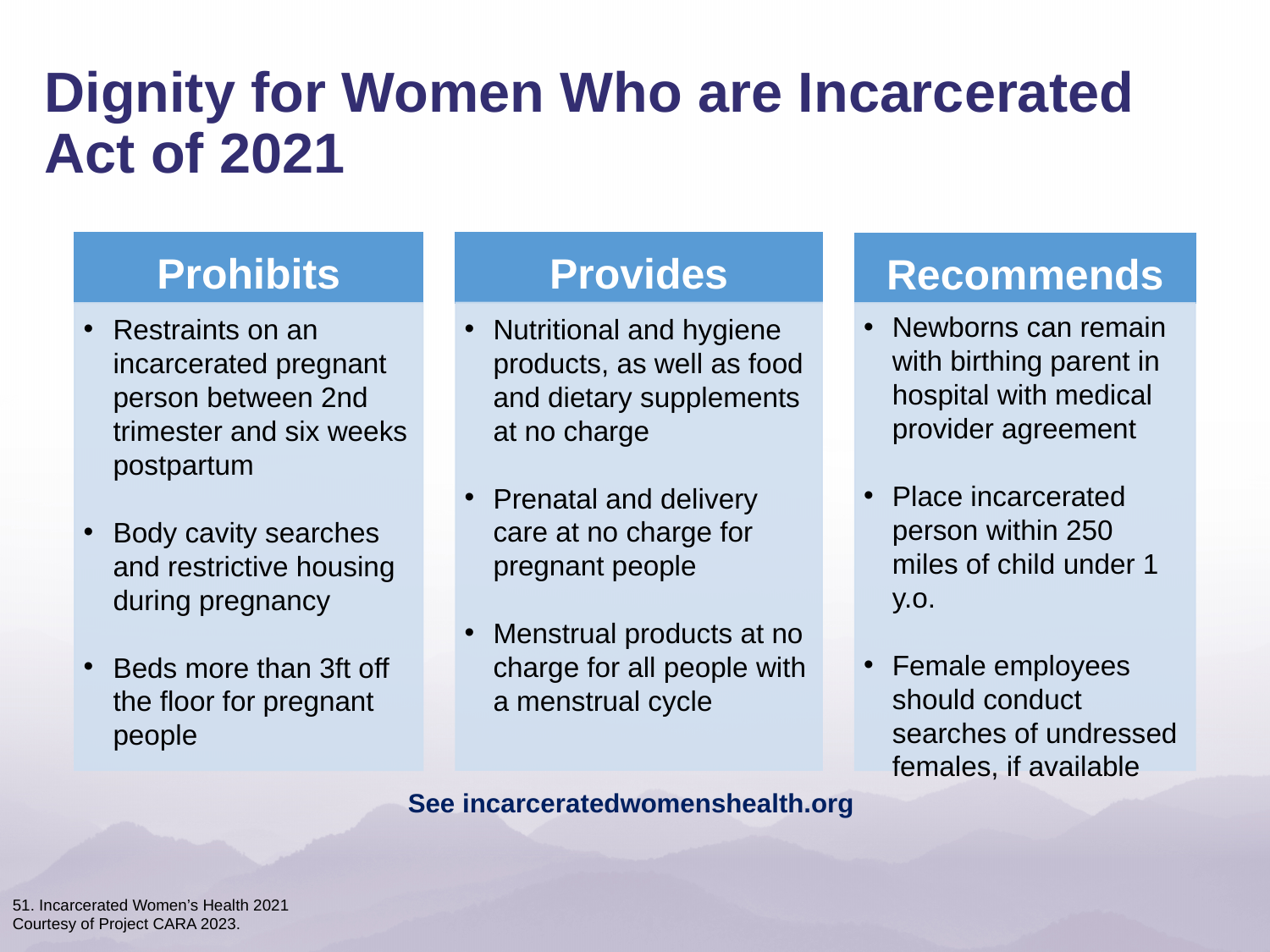

Dignity for Women Who are Incarcerated Act of 2021
Provides

Nutritional and hygiene products, as well as food and dietary supplements at no charge

Prenatal and delivery care at no charge for pregnant people

Menstrual products at no charge for all people with a menstrual cycle

Prohibits

Restraints on an incarcerated pregnant person between 2nd trimester and six weeks postpartum

Body cavity searches and restrictive housing during pregnancy

Beds more than 3ft off the floor for pregnant people

Recommends

Newborns can remain with birthing parent in hospital with medical provider agreement

Place incarcerated person within 250 miles of child under 1 y.o.

Female employees should conduct searches of undressed females, if available

See incarceratedwomenshealth.org
51. Incarcerated Women’s Health 2021
Courtesy of Project CARA 2023.